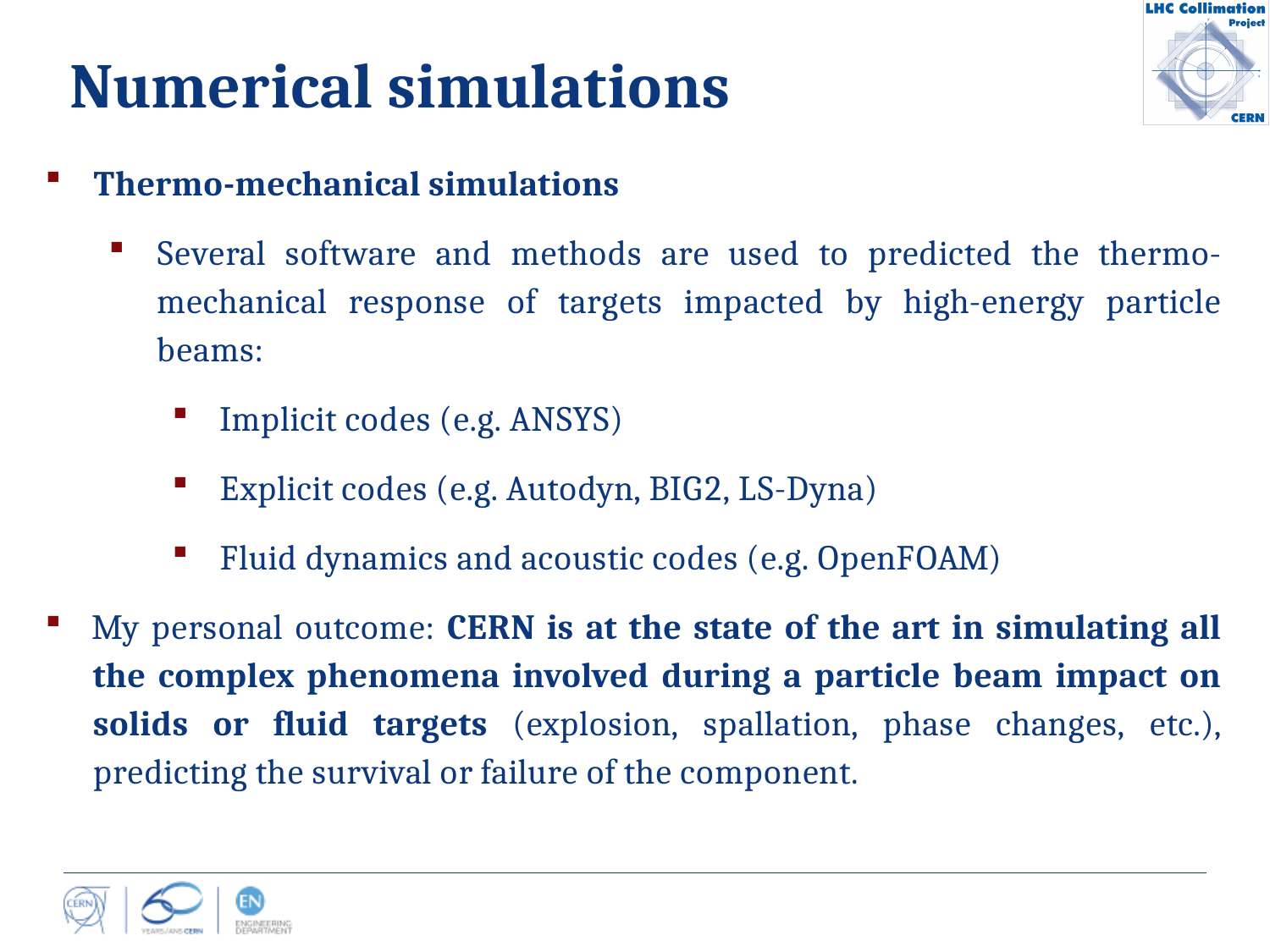

# Numerical simulations
Thermo-mechanical simulations
Several software and methods are used to predicted the thermo-mechanical response of targets impacted by high-energy particle beams:
Implicit codes (e.g. ANSYS)
Explicit codes (e.g. Autodyn, BIG2, LS-Dyna)
Fluid dynamics and acoustic codes (e.g. OpenFOAM)
My personal outcome: CERN is at the state of the art in simulating all the complex phenomena involved during a particle beam impact on solids or fluid targets (explosion, spallation, phase changes, etc.), predicting the survival or failure of the component.